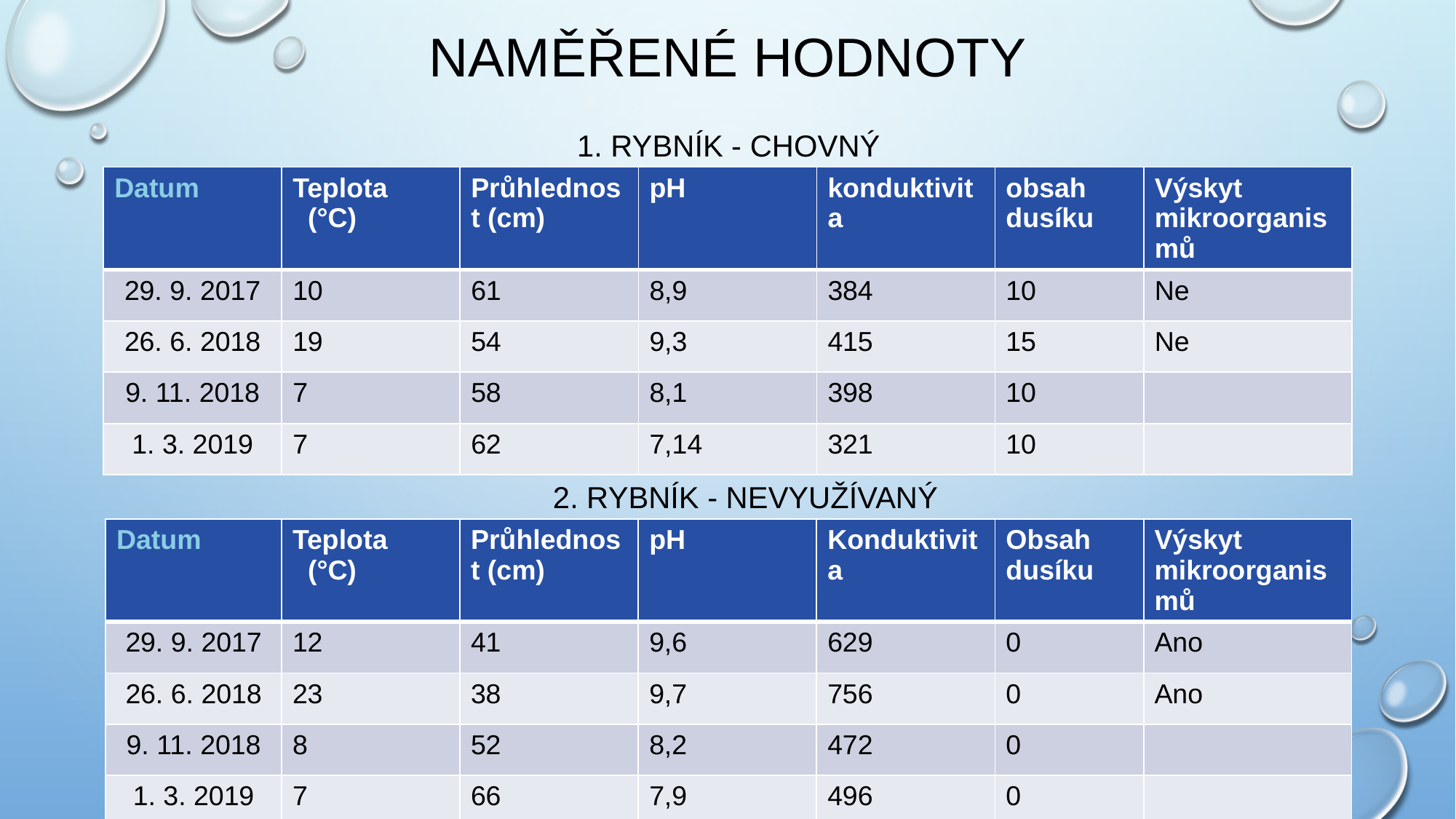

# Naměřené hodnoty
1. rybník - chovný
| Datum | Teplota (°C) | Průhlednost (cm) | pH | konduktivita | obsah dusíku | Výskyt mikroorganismů |
| --- | --- | --- | --- | --- | --- | --- |
| 29. 9. 2017 | 10 | 61 | 8,9 | 384 | 10 | Ne |
| 26. 6. 2018 | 19 | 54 | 9,3 | 415 | 15 | Ne |
| 9. 11. 2018 | 7 | 58 | 8,1 | 398 | 10 |  |
| 1. 3. 2019 | 7 | 62 | 7,14 | 321 | 10 |  |
2. rybník - nevyužívaný
| Datum | Teplota (°C) | Průhlednost (cm) | pH | Konduktivita | Obsah dusíku | Výskyt mikroorganismů |
| --- | --- | --- | --- | --- | --- | --- |
| 29. 9. 2017 | 12 | 41 | 9,6 | 629 | 0 | Ano |
| 26. 6. 2018 | 23 | 38 | 9,7 | 756 | 0 | Ano |
| 9. 11. 2018 | 8 | 52 | 8,2 | 472 | 0 |  |
| 1. 3. 2019 | 7 | 66 | 7,9 | 496 | 0 |  |